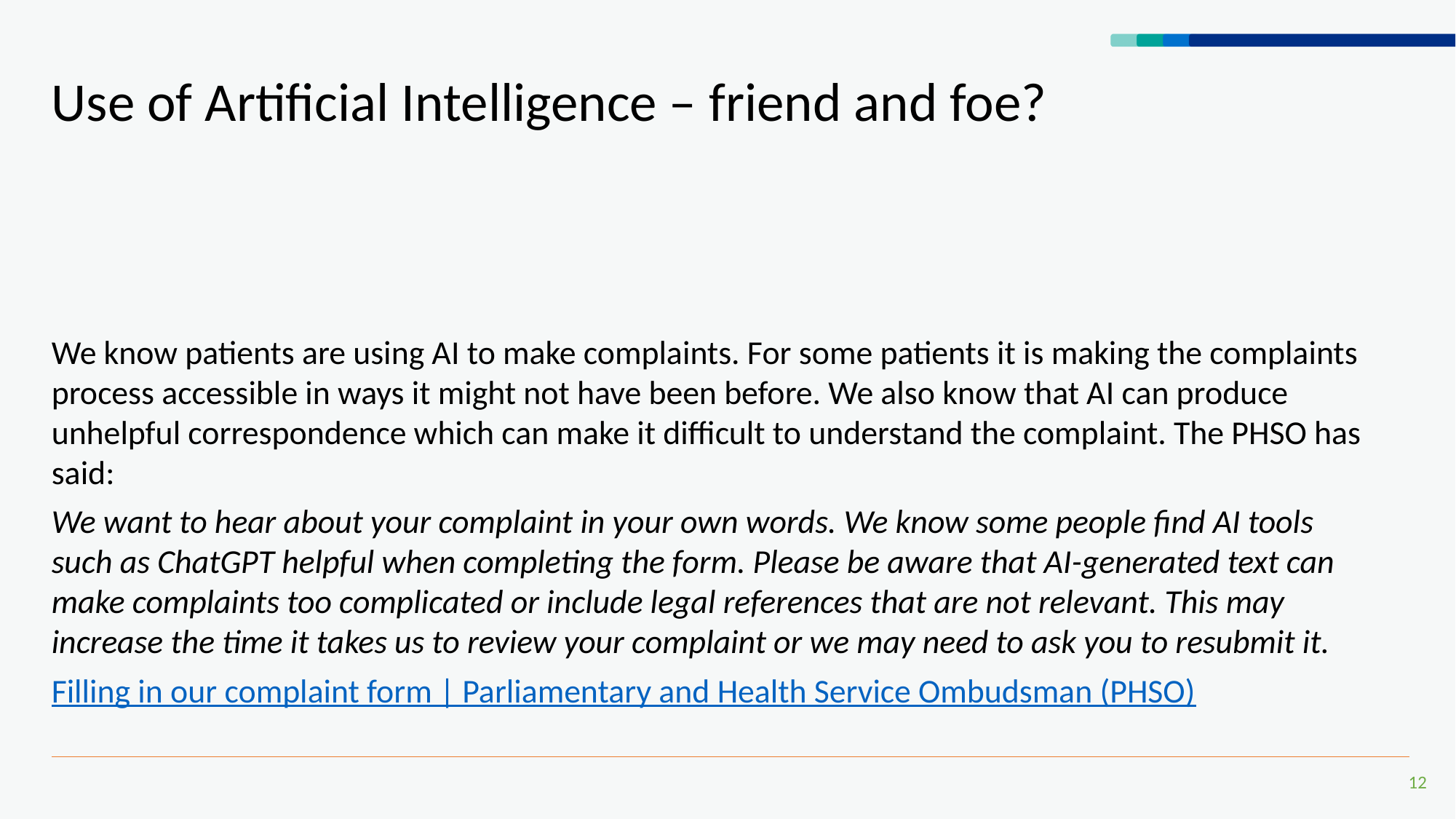

# Use of Artificial Intelligence – friend and foe?

We know patients are using AI to make complaints. For some patients it is making the complaints process accessible in ways it might not have been before. We also know that AI can produce unhelpful correspondence which can make it difficult to understand the complaint. The PHSO has said:
We want to hear about your complaint in your own words. We know some people find AI tools such as ChatGPT helpful when completing the form. Please be aware that AI-generated text can make complaints too complicated or include legal references that are not relevant. This may increase the time it takes us to review your complaint or we may need to ask you to resubmit it.
Filling in our complaint form | Parliamentary and Health Service Ombudsman (PHSO)